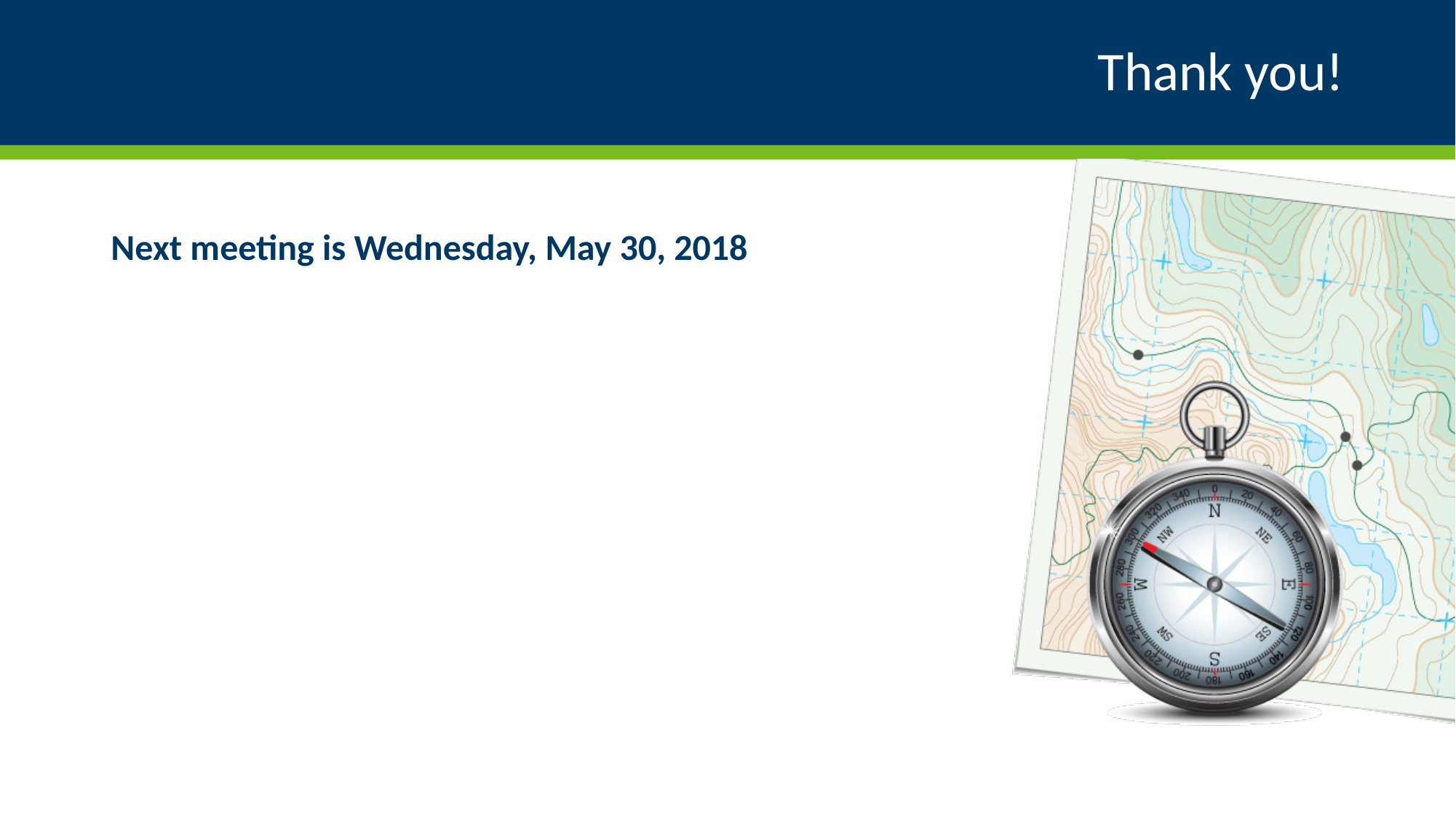

# Thank you!
Next meeting is Wednesday, May 30, 2018